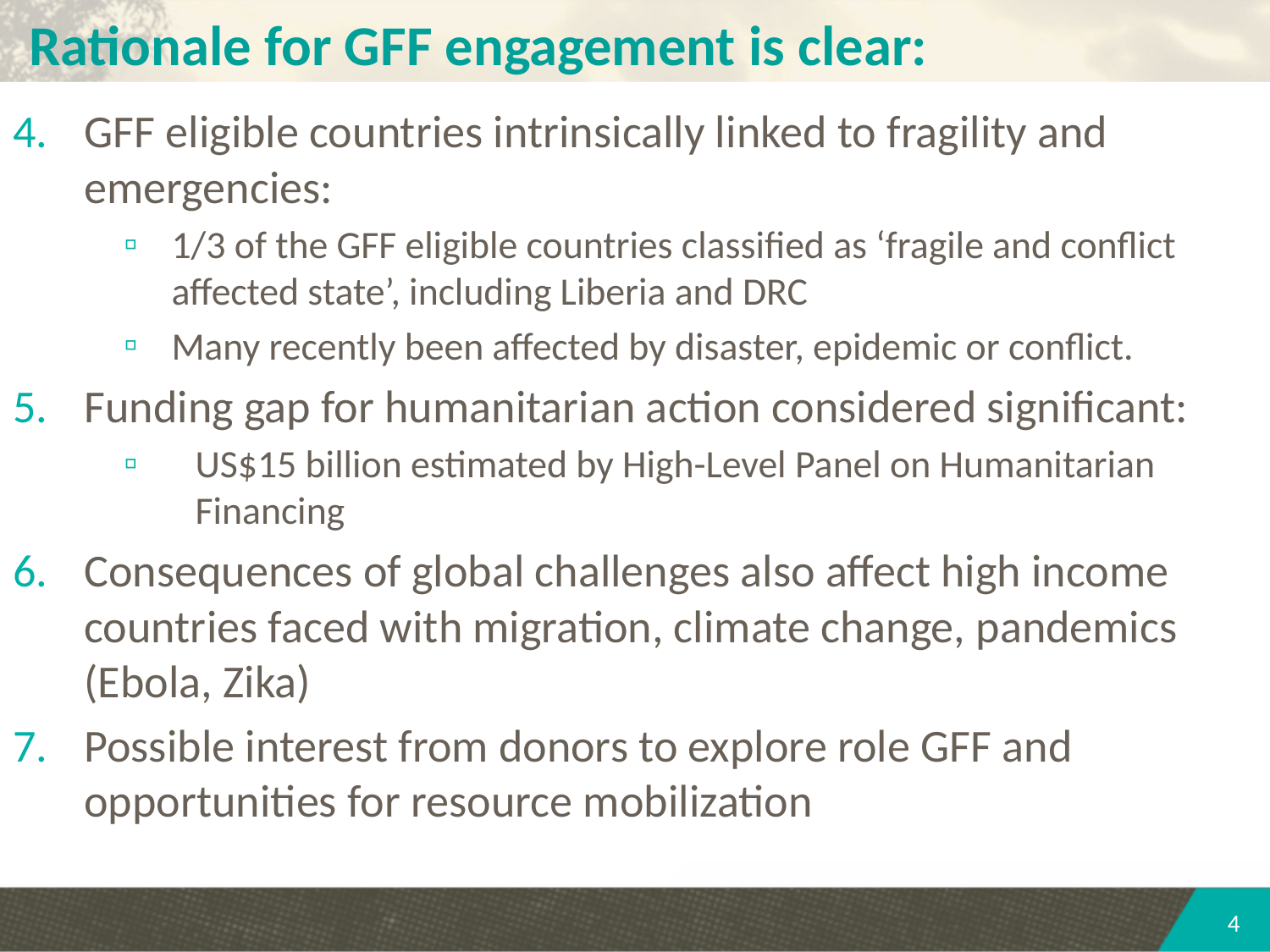

# Rationale for GFF engagement is clear:

GFF eligible countries intrinsically linked to fragility and emergencies:
1/3 of the GFF eligible countries classified as ‘fragile and conflict affected state’, including Liberia and DRC
Many recently been affected by disaster, epidemic or conflict.
Funding gap for humanitarian action considered significant:
US$15 billion estimated by High-Level Panel on Humanitarian Financing
Consequences of global challenges also affect high income countries faced with migration, climate change, pandemics (Ebola, Zika)
Possible interest from donors to explore role GFF and opportunities for resource mobilization

4